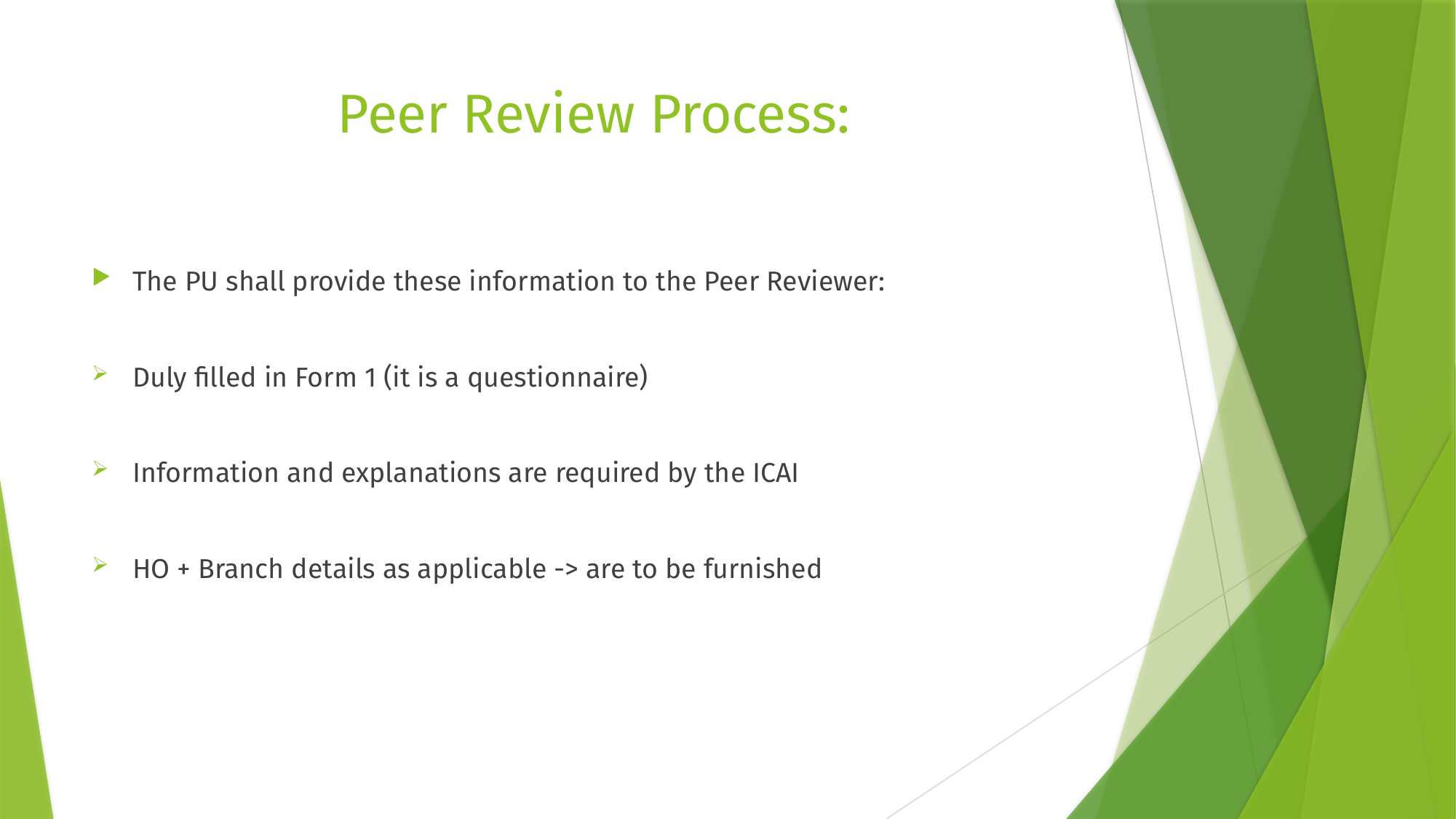

# Peer Review Process:
The PU shall provide these information to the Peer Reviewer:

Duly filled in Form 1 (it is a questionnaire)

Information and explanations are required by the ICAI

HO + Branch details as applicable -> are to be furnished